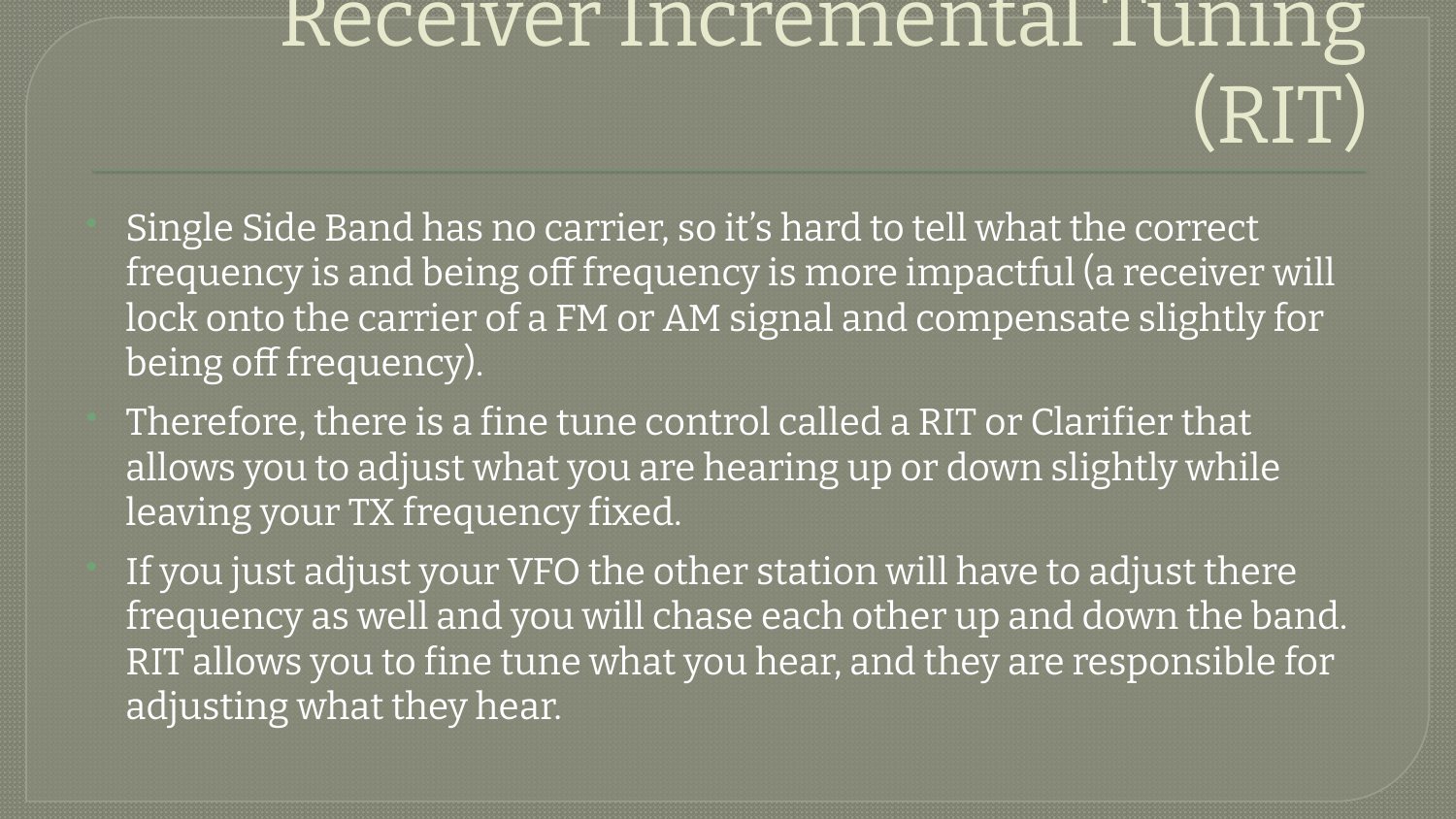

# Receiver Incremental Tuning (RIT)
Single Side Band has no carrier, so it’s hard to tell what the correct frequency is and being off frequency is more impactful (a receiver will lock onto the carrier of a FM or AM signal and compensate slightly for being off frequency).
Therefore, there is a fine tune control called a RIT or Clarifier that allows you to adjust what you are hearing up or down slightly while leaving your TX frequency fixed.
If you just adjust your VFO the other station will have to adjust there frequency as well and you will chase each other up and down the band. RIT allows you to fine tune what you hear, and they are responsible for adjusting what they hear.